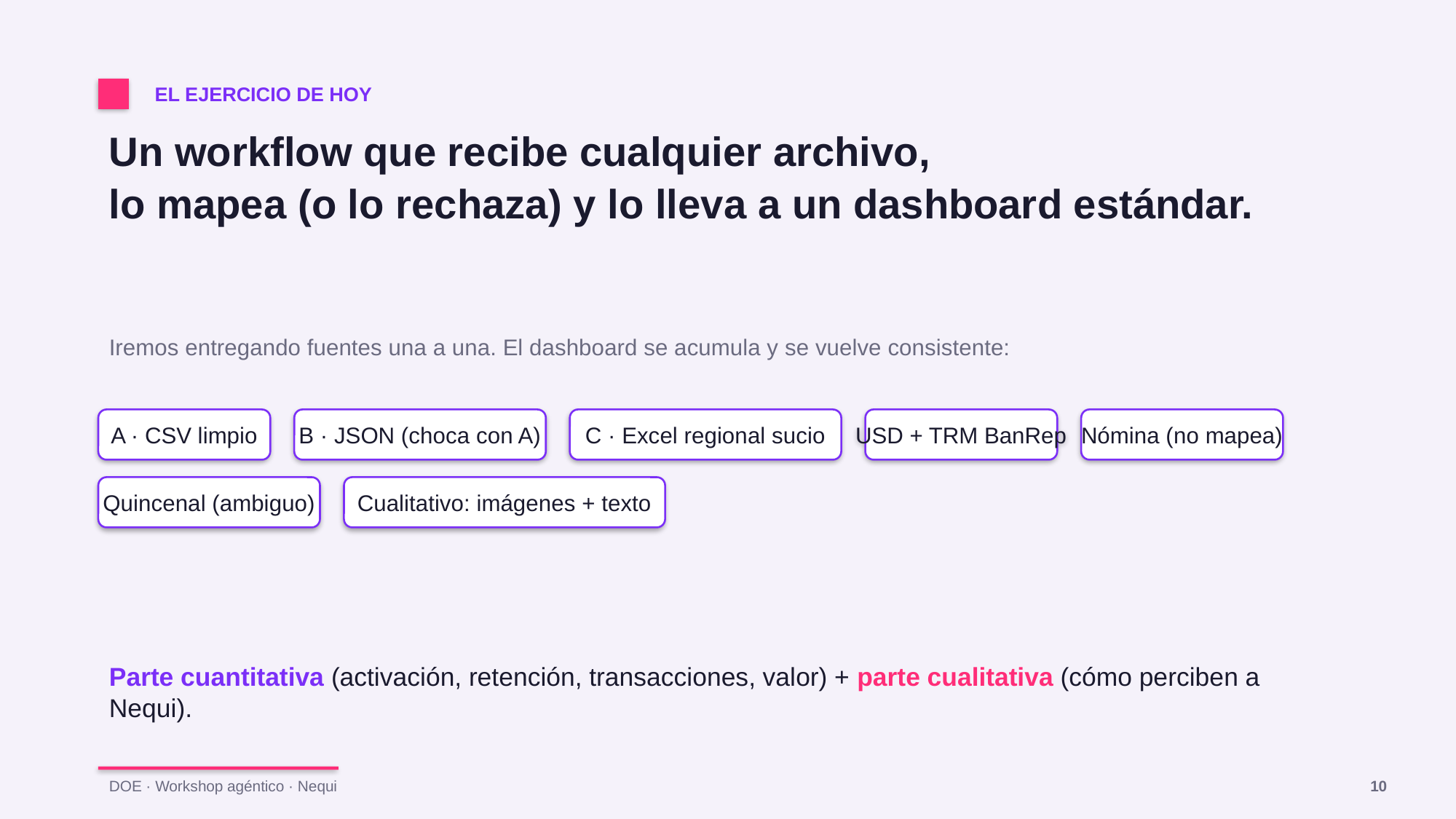

EL EJERCICIO DE HOY

Un workflow que recibe cualquier archivo,
lo mapea (o lo rechaza) y lo lleva a un dashboard estándar.
Iremos entregando fuentes una a una. El dashboard se acumula y se vuelve consistente:
A · CSV limpio
B · JSON (choca con A)
C · Excel regional sucio
USD + TRM BanRep
Nómina (no mapea)
Quincenal (ambiguo)
Cualitativo: imágenes + texto
Parte cuantitativa (activación, retención, transacciones, valor) + parte cualitativa (cómo perciben a Nequi).

DOE · Workshop agéntico · Nequi
10